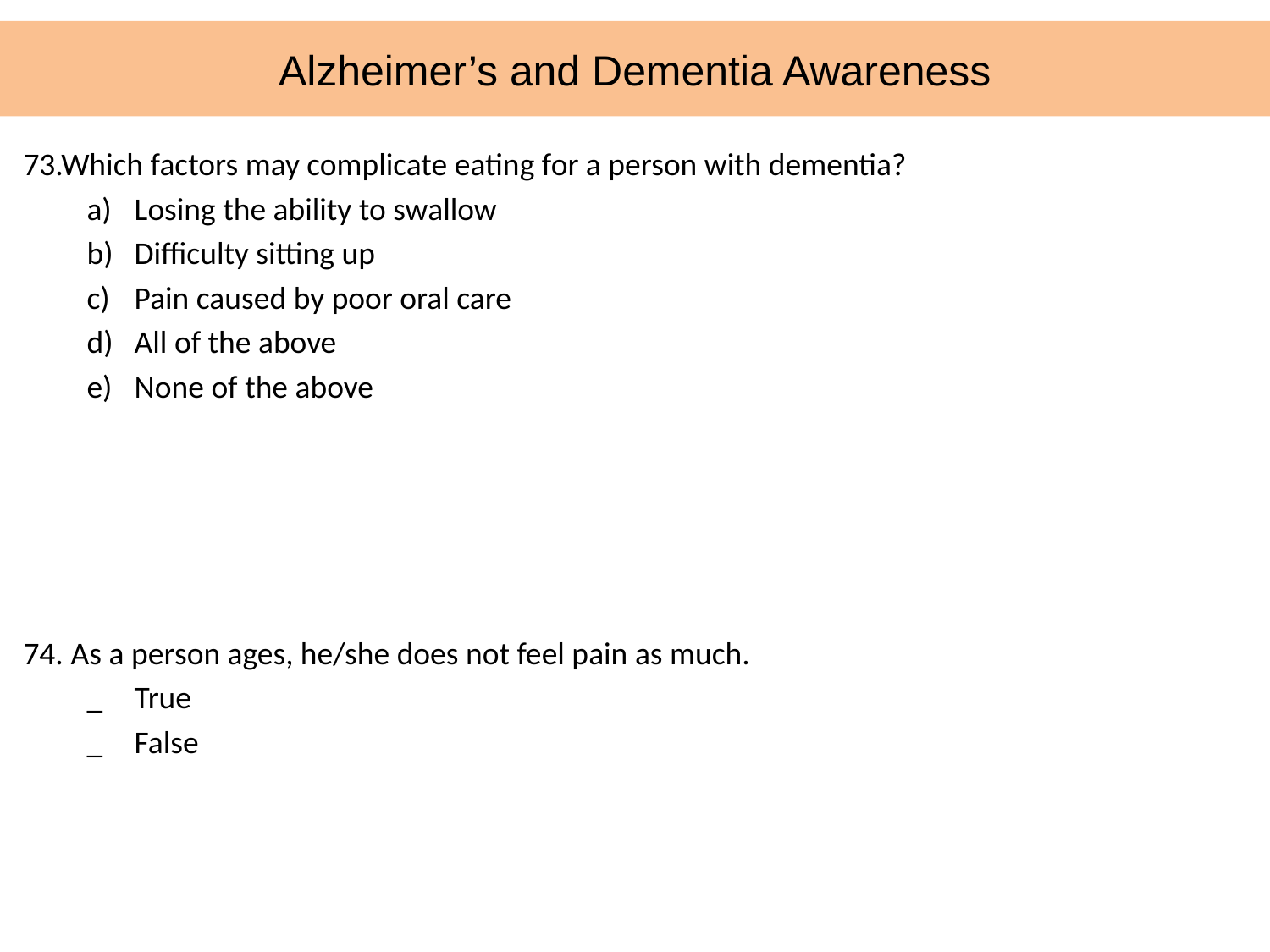

# Alzheimer’s and Dementia Awareness
73.Which factors may complicate eating for a person with dementia?
Losing the ability to swallow
Difficulty sitting up
Pain caused by poor oral care
All of the above
None of the above

74.	As a person ages, he/she does not feel pain as much.
_	True
_	False